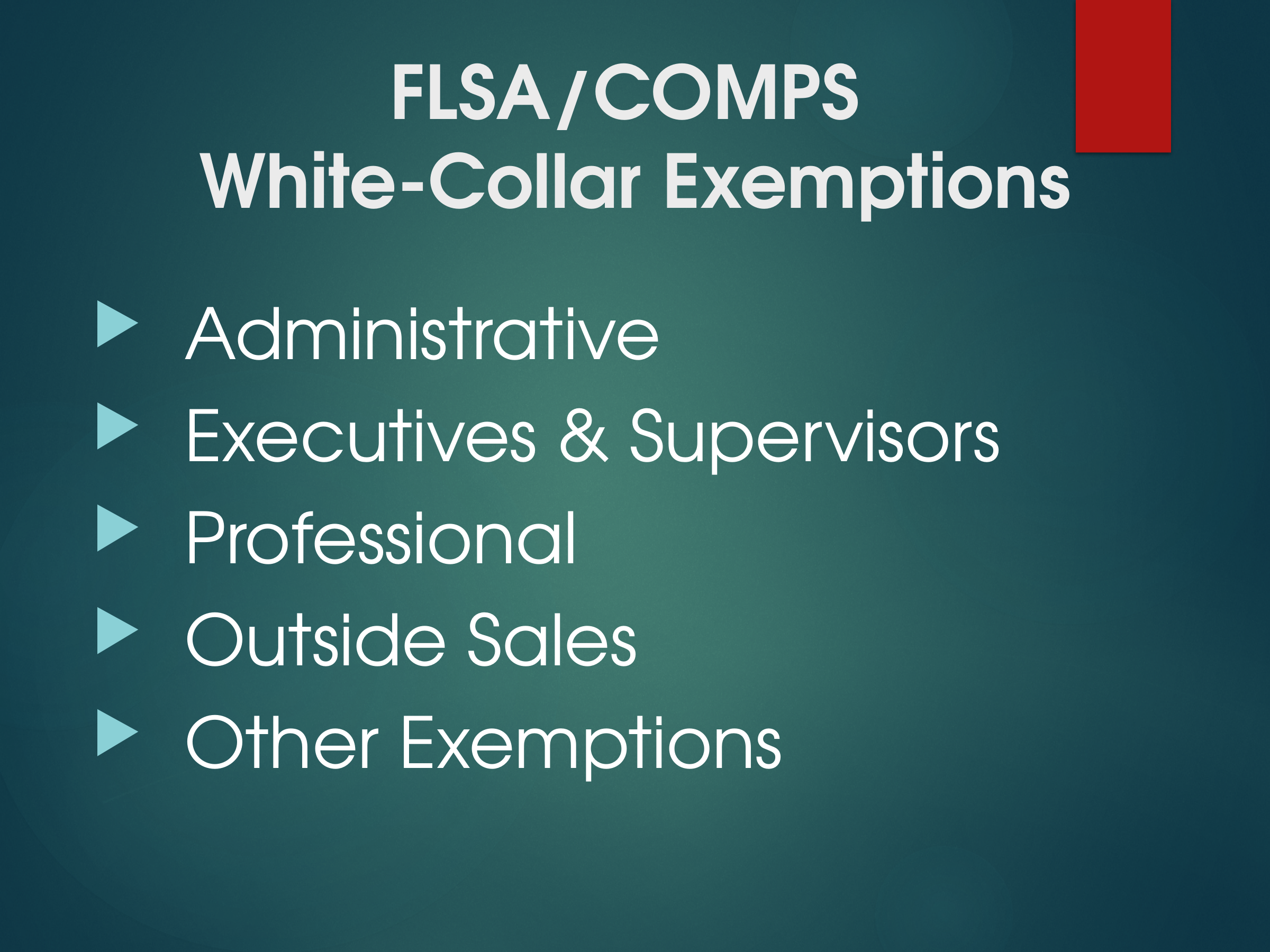

# FLSA/COMPS White-Collar Exemptions
  Administrative
  Executives & Supervisors
  Professional
  Outside Sales
  Other Exemptions